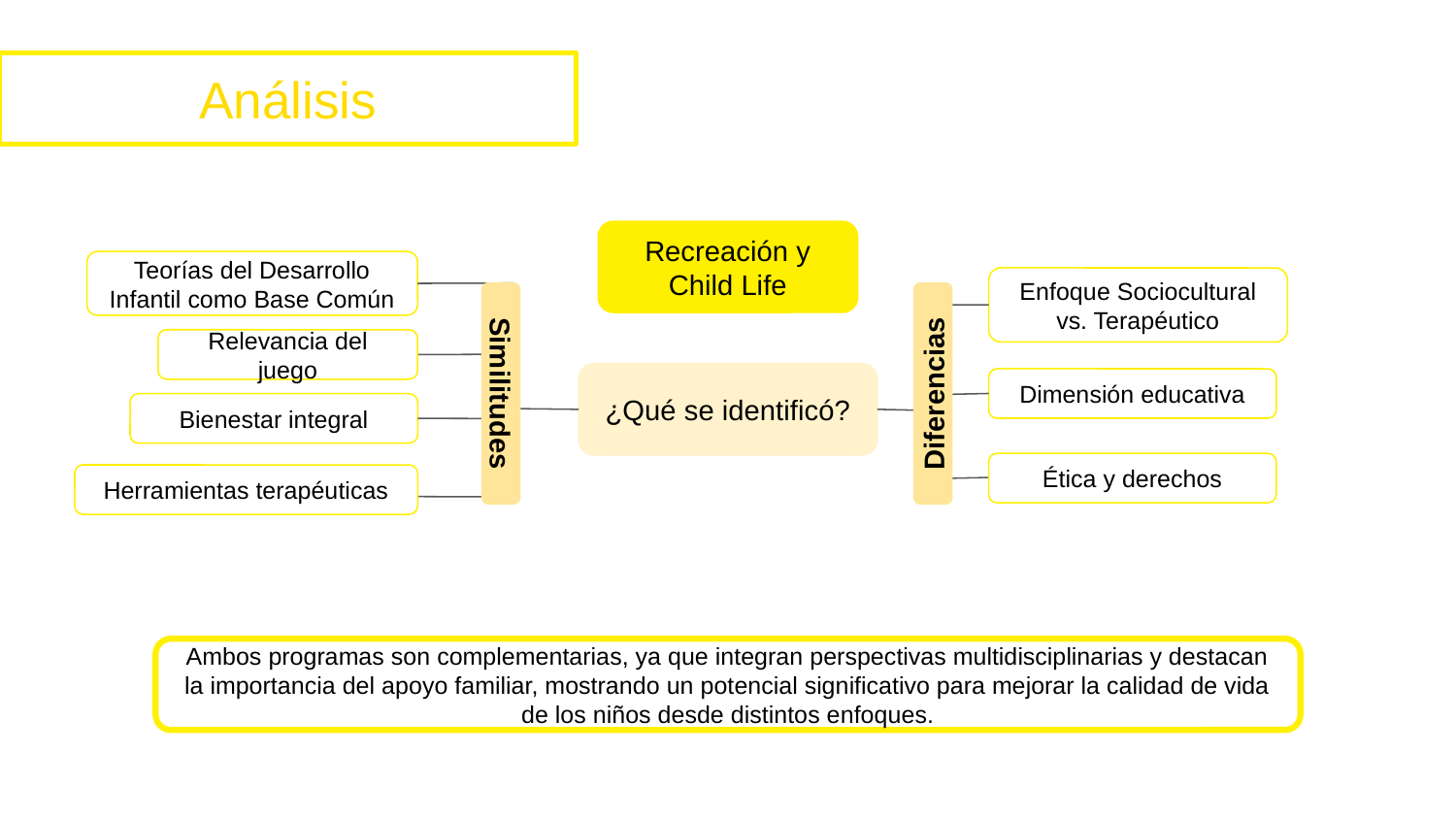

# Análisis
Recreación y Child Life
Teorías del Desarrollo Infantil como Base Común
Enfoque Sociocultural vs. Terapéutico
Relevancia del juego
¿Qué se identificó?
Dimensión educativa
Similitudes
Diferencias
Bienestar integral
Ética y derechos
Herramientas terapéuticas
Ambos programas son complementarias, ya que integran perspectivas multidisciplinarias y destacan la importancia del apoyo familiar, mostrando un potencial significativo para mejorar la calidad de vida de los niños desde distintos enfoques.